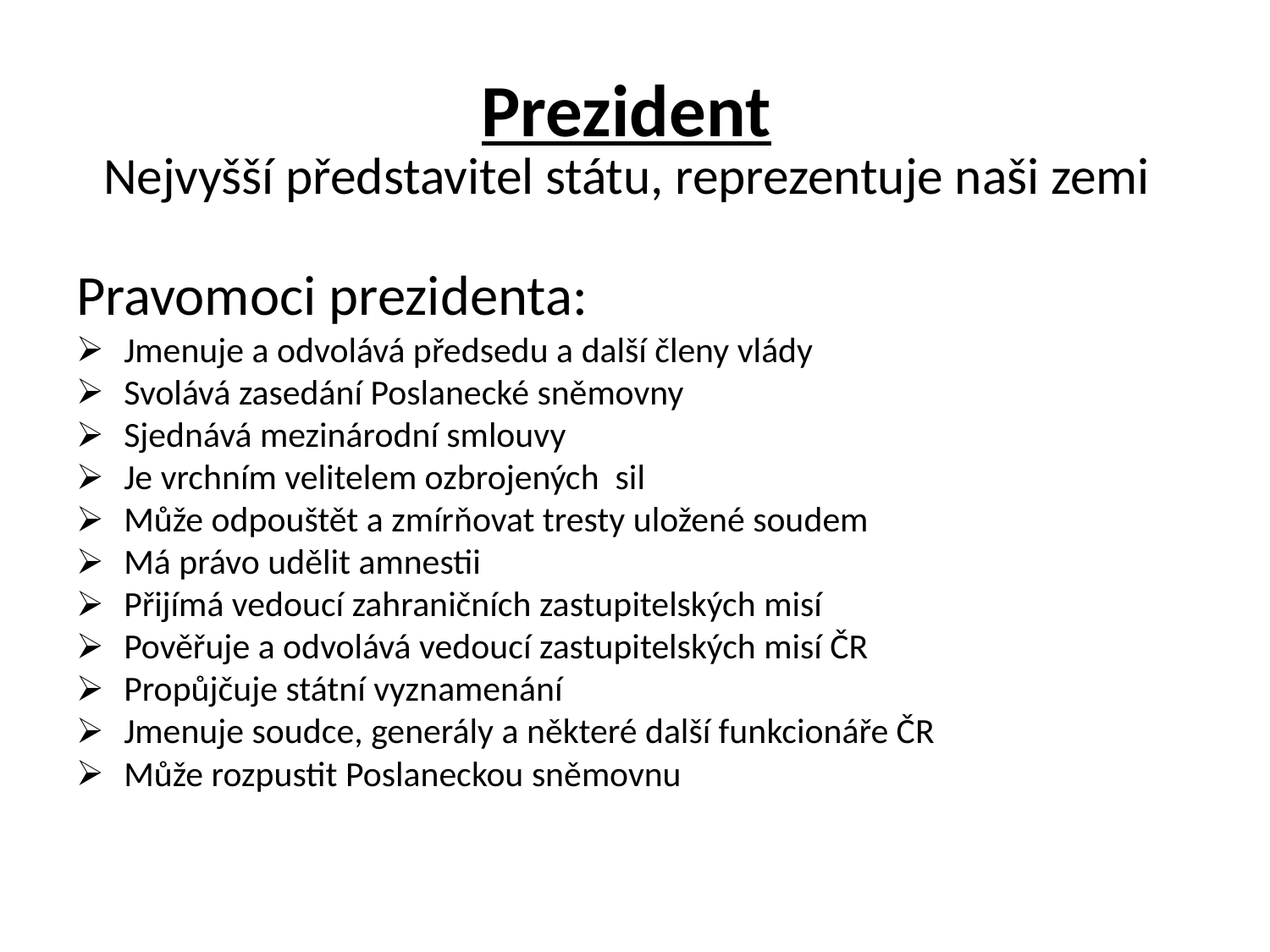

# Prezident Nejvyšší představitel státu, reprezentuje naši zemi
Pravomoci prezidenta:
Jmenuje a odvolává předsedu a další členy vlády
Svolává zasedání Poslanecké sněmovny
Sjednává mezinárodní smlouvy
Je vrchním velitelem ozbrojených  sil
Může odpouštět a zmírňovat tresty uložené soudem
Má právo udělit amnestii
Přijímá vedoucí zahraničních zastupitelských misí
Pověřuje a odvolává vedoucí zastupitelských misí ČR
Propůjčuje státní vyznamenání
Jmenuje soudce, generály a některé další funkcionáře ČR
Může rozpustit Poslaneckou sněmovnu